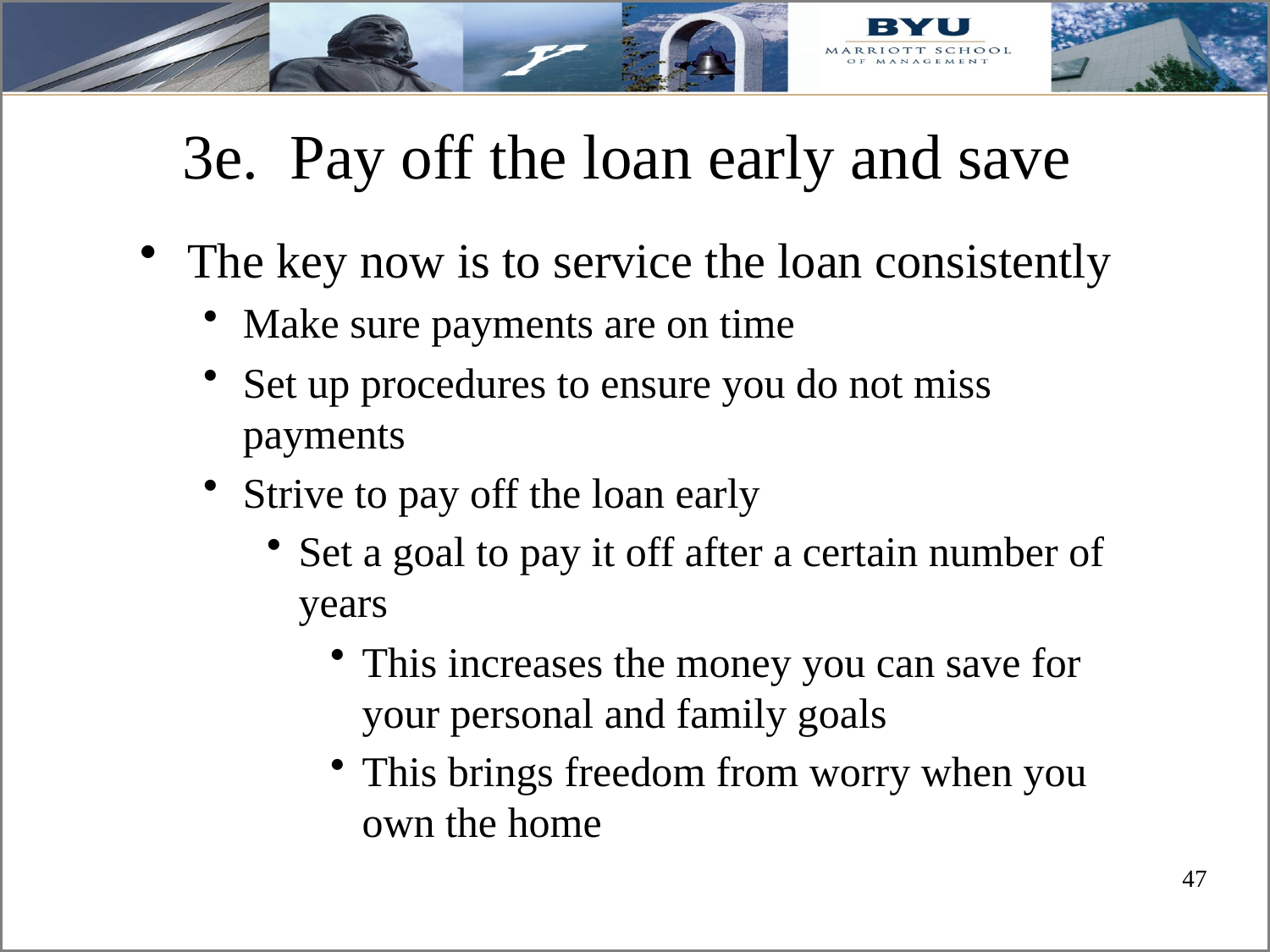

# 3e.  Pay off the loan early and save
The key now is to service the loan consistently
Make sure payments are on time
Set up procedures to ensure you do not miss payments
Strive to pay off the loan early
Set a goal to pay it off after a certain number of years
This increases the money you can save for your personal and family goals
This brings freedom from worry when you own the home

47